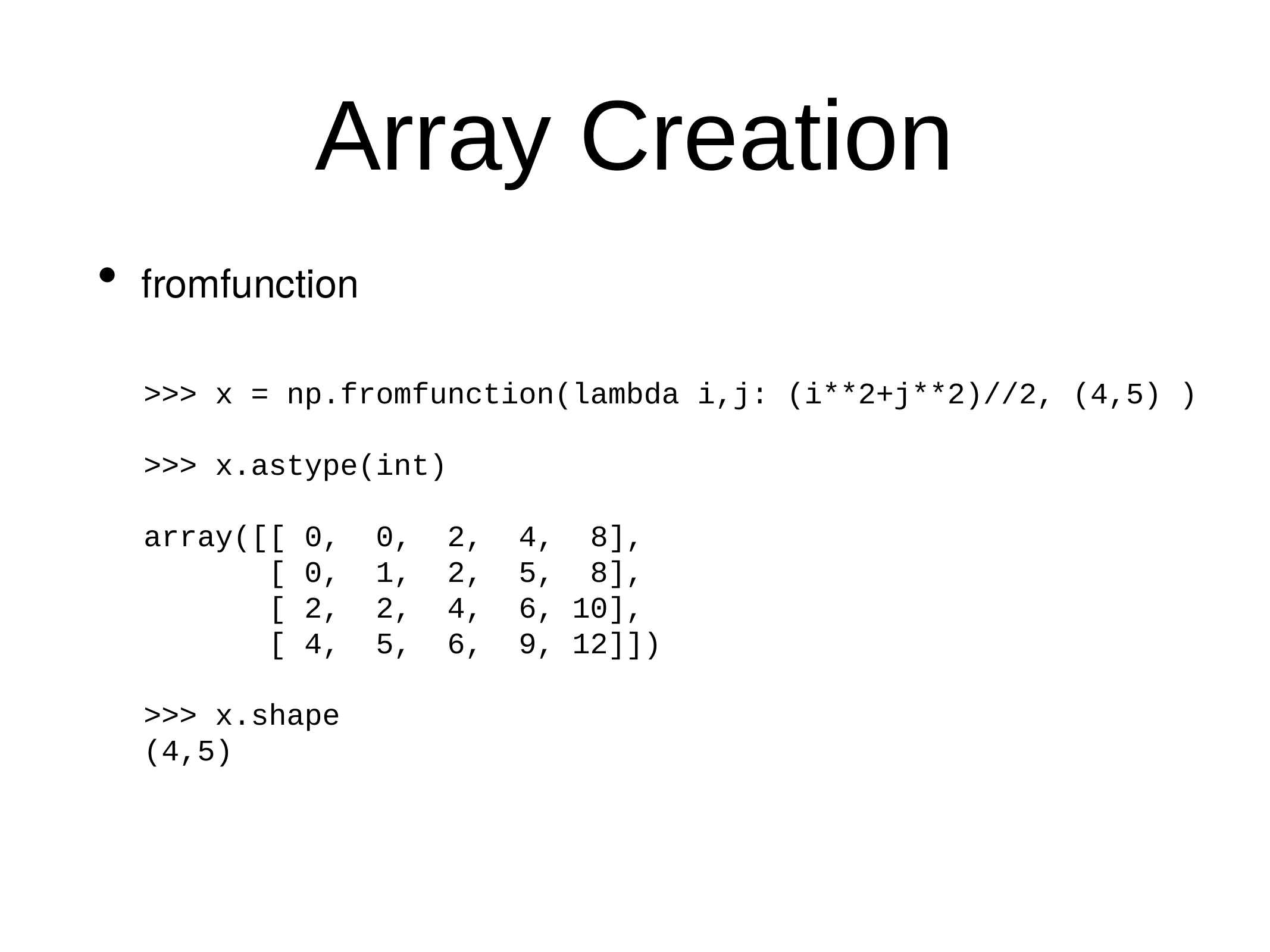

# Array Creation
fromfunction
>>> x = np.fromfunction(lambda i,j: (i**2+j**2)//2, (4,5) )

>>> x.astype(int)

array([[ 0,  0,  2,  4,  8],
       [ 0,  1,  2,  5,  8],
       [ 2,  2,  4,  6, 10],
       [ 4,  5,  6,  9, 12]])

>>> x.shape
(4,5)